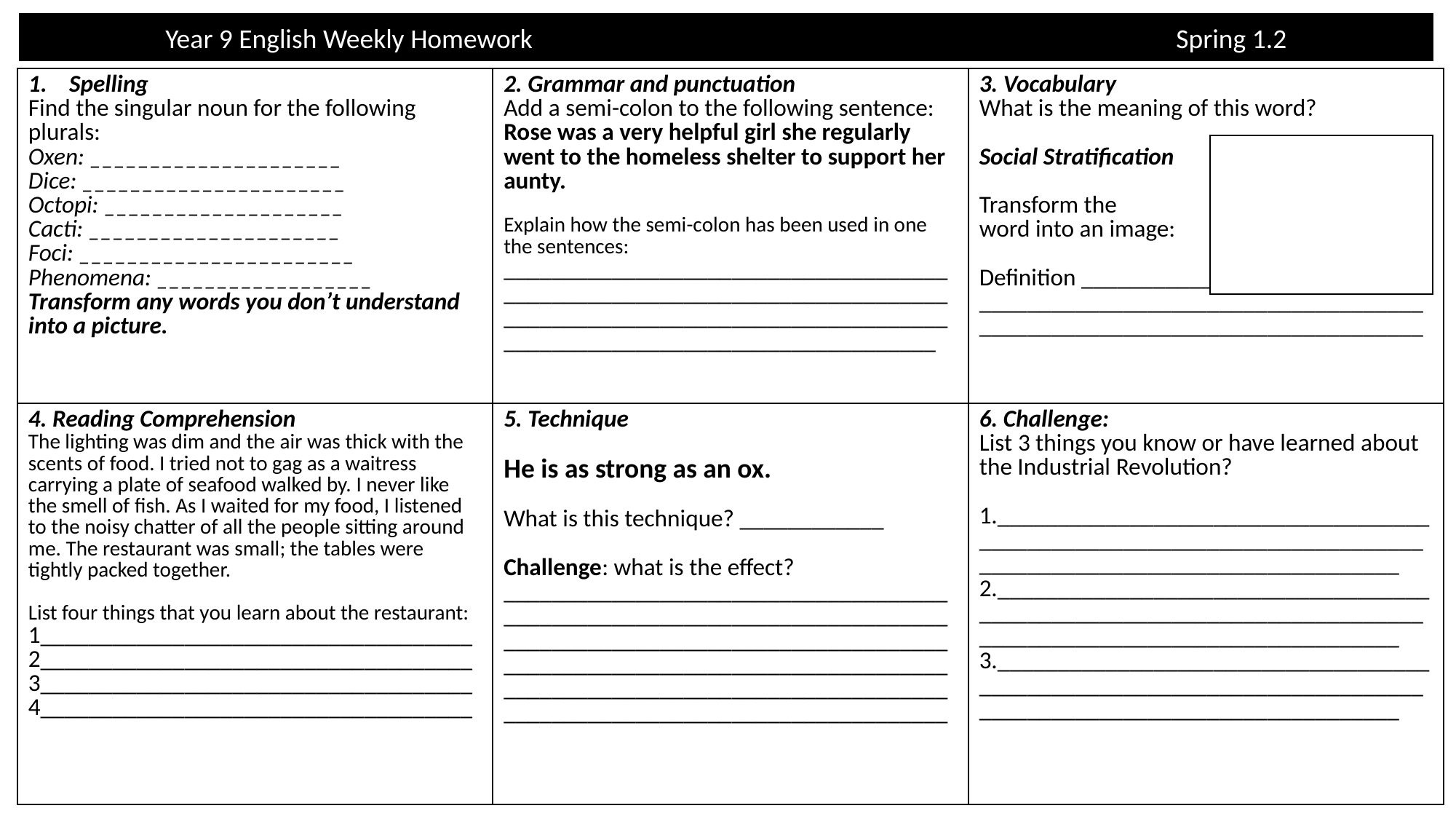

Year 9 English Weekly Homework                                                                                                        Spring 1.2
| Spelling Find the singular noun for the following plurals: Oxen: \_\_\_\_\_\_\_\_\_\_\_\_\_\_\_\_\_\_\_\_\_ Dice: \_\_\_\_\_\_\_\_\_\_\_\_\_\_\_\_\_\_\_\_\_\_ Octopi: \_\_\_\_\_\_\_\_\_\_\_\_\_\_\_\_\_\_\_\_ Cacti: \_\_\_\_\_\_\_\_\_\_\_\_\_\_\_\_\_\_\_\_\_ Foci: \_\_\_\_\_\_\_\_\_\_\_\_\_\_\_\_\_\_\_\_\_\_\_ Phenomena: \_\_\_\_\_\_\_\_\_\_\_\_\_\_\_\_\_\_ Transform any words you don’t understand into a picture. | 2. Grammar and punctuation Add a semi-colon to the following sentence: Rose was a very helpful girl she regularly went to the homeless shelter to support her aunty. Explain how the semi-colon has been used in one the sentences: \_\_\_\_\_\_\_\_\_\_\_\_\_\_\_\_\_\_\_\_\_\_\_\_\_\_\_\_\_\_\_\_\_\_\_\_\_\_\_\_\_\_\_\_\_\_\_\_\_\_\_\_\_\_\_\_\_\_\_\_\_\_\_\_\_\_\_\_\_\_\_\_\_\_\_\_\_\_\_\_\_\_\_\_\_\_\_\_\_\_\_\_\_\_\_\_\_\_\_\_\_\_\_\_\_\_\_\_\_\_\_\_\_\_\_\_\_\_\_\_\_\_\_\_\_\_\_\_\_\_\_\_\_\_\_\_\_\_\_\_\_\_\_\_\_\_\_ | 3. Vocabulary What is the meaning of this word? Social Stratification Transform the word into an image: Definition \_\_\_\_\_\_\_\_\_\_\_\_\_\_\_\_\_\_\_\_\_\_\_\_\_\_\_\_ \_\_\_\_\_\_\_\_\_\_\_\_\_\_\_\_\_\_\_\_\_\_\_\_\_\_\_\_\_\_\_\_\_\_\_\_\_\_\_\_\_\_\_\_\_\_\_\_\_\_\_\_\_\_\_\_\_\_\_\_\_\_\_\_\_\_\_\_\_\_\_\_\_\_ |
| --- | --- | --- |
| 4. Reading Comprehension The lighting was dim and the air was thick with the scents of food. I tried not to gag as a waitress carrying a plate of seafood walked by. I never like the smell of fish. As I waited for my food, I listened to the noisy chatter of all the people sitting around me. The restaurant was small; the tables were tightly packed together. List four things that you learn about the restaurant: 1\_\_\_\_\_\_\_\_\_\_\_\_\_\_\_\_\_\_\_\_\_\_\_\_\_\_\_\_\_\_\_\_\_\_\_\_2\_\_\_\_\_\_\_\_\_\_\_\_\_\_\_\_\_\_\_\_\_\_\_\_\_\_\_\_\_\_\_\_\_\_\_\_3\_\_\_\_\_\_\_\_\_\_\_\_\_\_\_\_\_\_\_\_\_\_\_\_\_\_\_\_\_\_\_\_\_\_\_\_4\_\_\_\_\_\_\_\_\_\_\_\_\_\_\_\_\_\_\_\_\_\_\_\_\_\_\_\_\_\_\_\_\_\_\_\_ | 5. Technique He is as strong as an ox. What is this technique? \_\_\_\_\_\_\_\_\_\_\_\_ Challenge: what is the effect? \_\_\_\_\_\_\_\_\_\_\_\_\_\_\_\_\_\_\_\_\_\_\_\_\_\_\_\_\_\_\_\_\_\_\_\_\_\_\_\_\_\_\_\_\_\_\_\_\_\_\_\_\_\_\_\_\_\_\_\_\_\_\_\_\_\_\_\_\_\_\_\_\_\_\_\_\_\_\_\_\_\_\_\_\_\_\_\_\_\_\_\_\_\_\_\_\_\_\_\_\_\_\_\_\_\_\_\_\_\_\_\_\_\_\_\_\_\_\_\_\_\_\_\_\_\_\_\_\_\_\_\_\_\_\_\_\_\_\_\_\_\_\_\_\_\_\_\_\_\_\_\_\_\_\_\_\_\_\_\_\_\_\_\_\_\_\_\_\_\_\_\_\_\_\_\_\_\_\_\_\_\_\_\_\_\_\_\_\_\_\_\_\_\_\_\_\_\_\_\_\_\_\_\_\_\_\_\_\_\_\_\_\_\_\_\_\_\_\_\_\_\_ | 6. Challenge: List 3 things you know or have learned about the Industrial Revolution? 1.\_\_\_\_\_\_\_\_\_\_\_\_\_\_\_\_\_\_\_\_\_\_\_\_\_\_\_\_\_\_\_\_\_\_\_\_\_\_\_\_\_\_\_\_\_\_\_\_\_\_\_\_\_\_\_\_\_\_\_\_\_\_\_\_\_\_\_\_\_\_\_\_\_\_\_\_\_\_\_\_\_\_\_\_\_\_\_\_\_\_\_\_\_\_\_\_\_\_\_\_\_\_\_\_\_\_\_\_ 2.\_\_\_\_\_\_\_\_\_\_\_\_\_\_\_\_\_\_\_\_\_\_\_\_\_\_\_\_\_\_\_\_\_\_\_\_\_\_\_\_\_\_\_\_\_\_\_\_\_\_\_\_\_\_\_\_\_\_\_\_\_\_\_\_\_\_\_\_\_\_\_\_\_\_\_\_\_\_\_\_\_\_\_\_\_\_\_\_\_\_\_\_\_\_\_\_\_\_\_\_\_\_\_\_\_\_\_\_ 3.\_\_\_\_\_\_\_\_\_\_\_\_\_\_\_\_\_\_\_\_\_\_\_\_\_\_\_\_\_\_\_\_\_\_\_\_\_\_\_\_\_\_\_\_\_\_\_\_\_\_\_\_\_\_\_\_\_\_\_\_\_\_\_\_\_\_\_\_\_\_\_\_\_\_\_\_\_\_\_\_\_\_\_\_\_\_\_\_\_\_\_\_\_\_\_\_\_\_\_\_\_\_\_\_\_\_\_\_ |